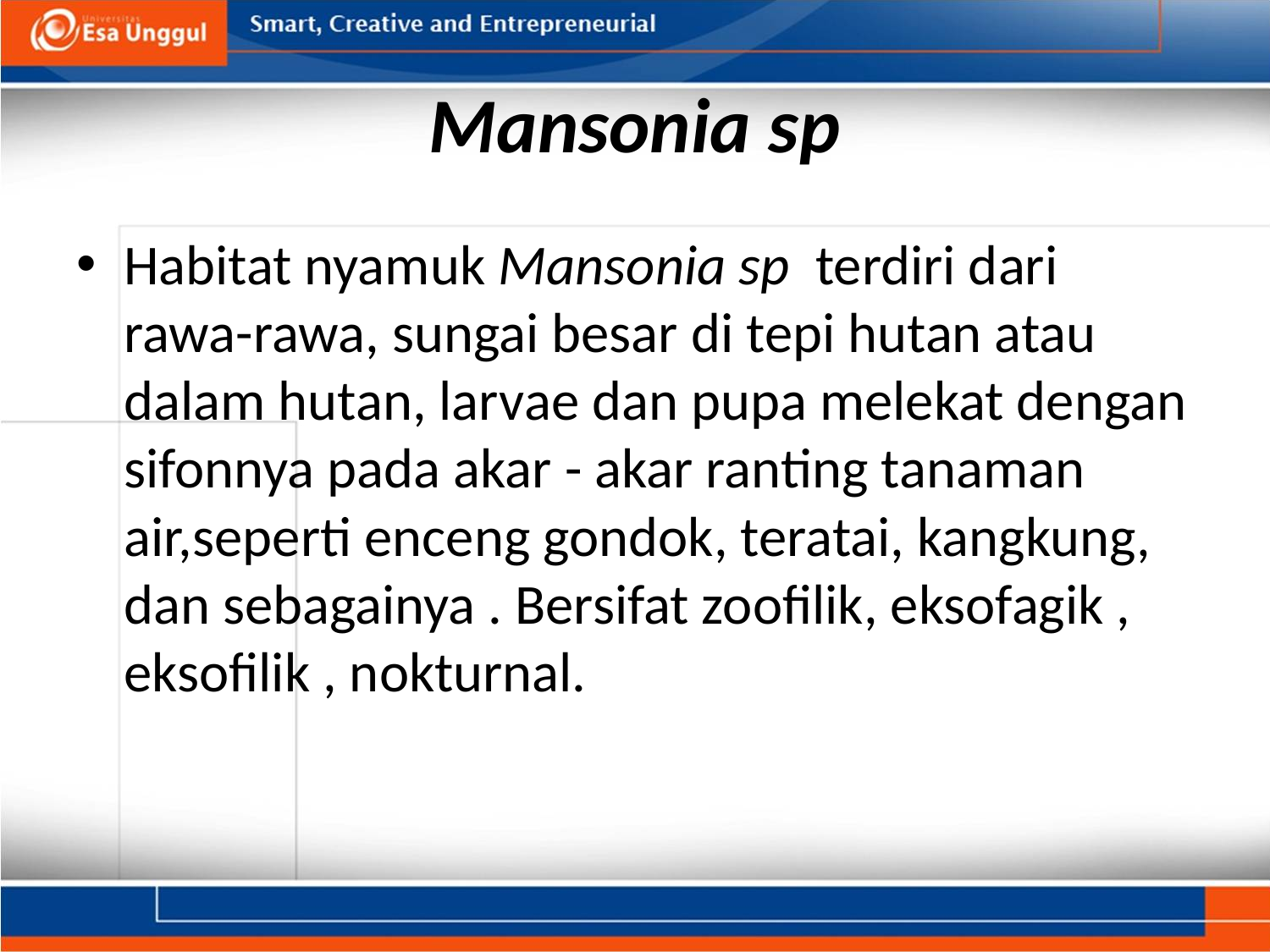

# Mansonia sp
Habitat nyamuk Mansonia sp  terdiri dari rawa-rawa, sungai besar di tepi hutan atau dalam hutan, larvae dan pupa melekat dengan sifonnya pada akar - akar ranting tanaman air,seperti enceng gondok, teratai, kangkung, dan sebagainya . Bersifat zoofilik, eksofagik , eksofilik , nokturnal.